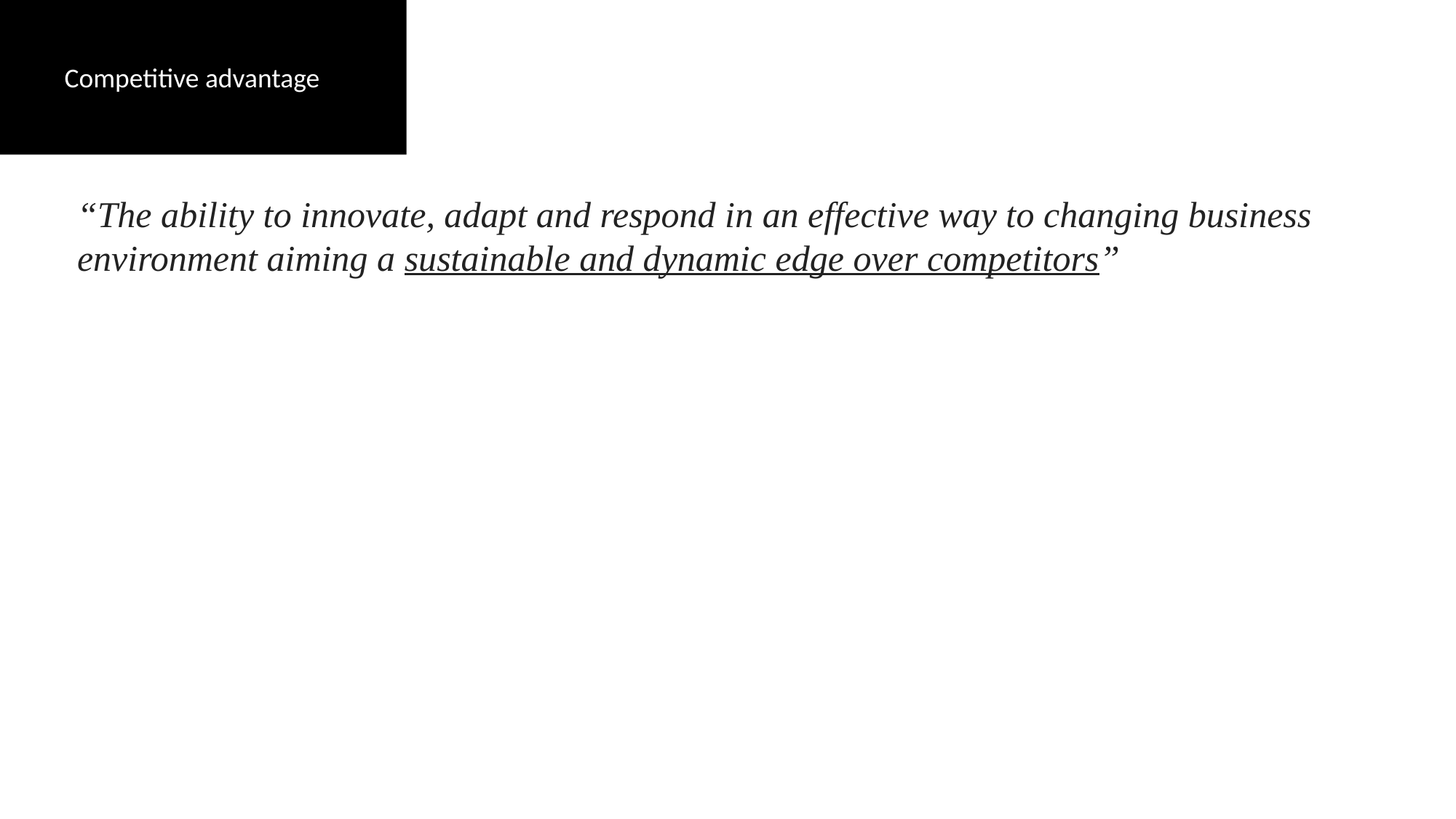

# Competitive advantage
“The ability to innovate, adapt and respond in an effective way to changing business environment aiming a sustainable and dynamic edge over competitors”